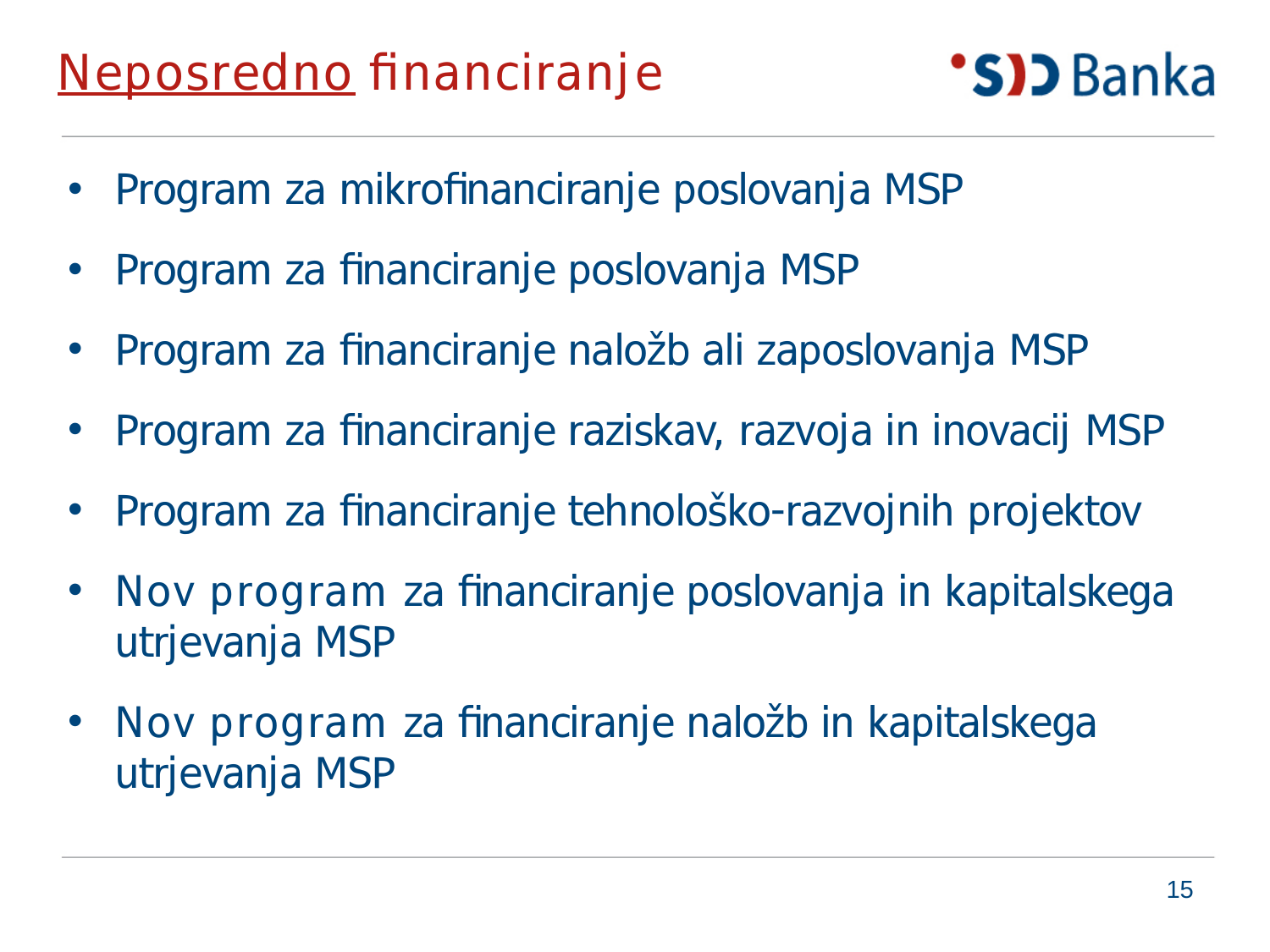

# Neposredno financiranje
Program za mikrofinanciranje poslovanja MSP
Program za financiranje poslovanja MSP
Program za financiranje naložb ali zaposlovanja MSP
Program za financiranje raziskav, razvoja in inovacij MSP
Program za financiranje tehnološko-razvojnih projektov
Nov program za financiranje poslovanja in kapitalskega utrjevanja MSP
Nov program za financiranje naložb in kapitalskega utrjevanja MSP

15